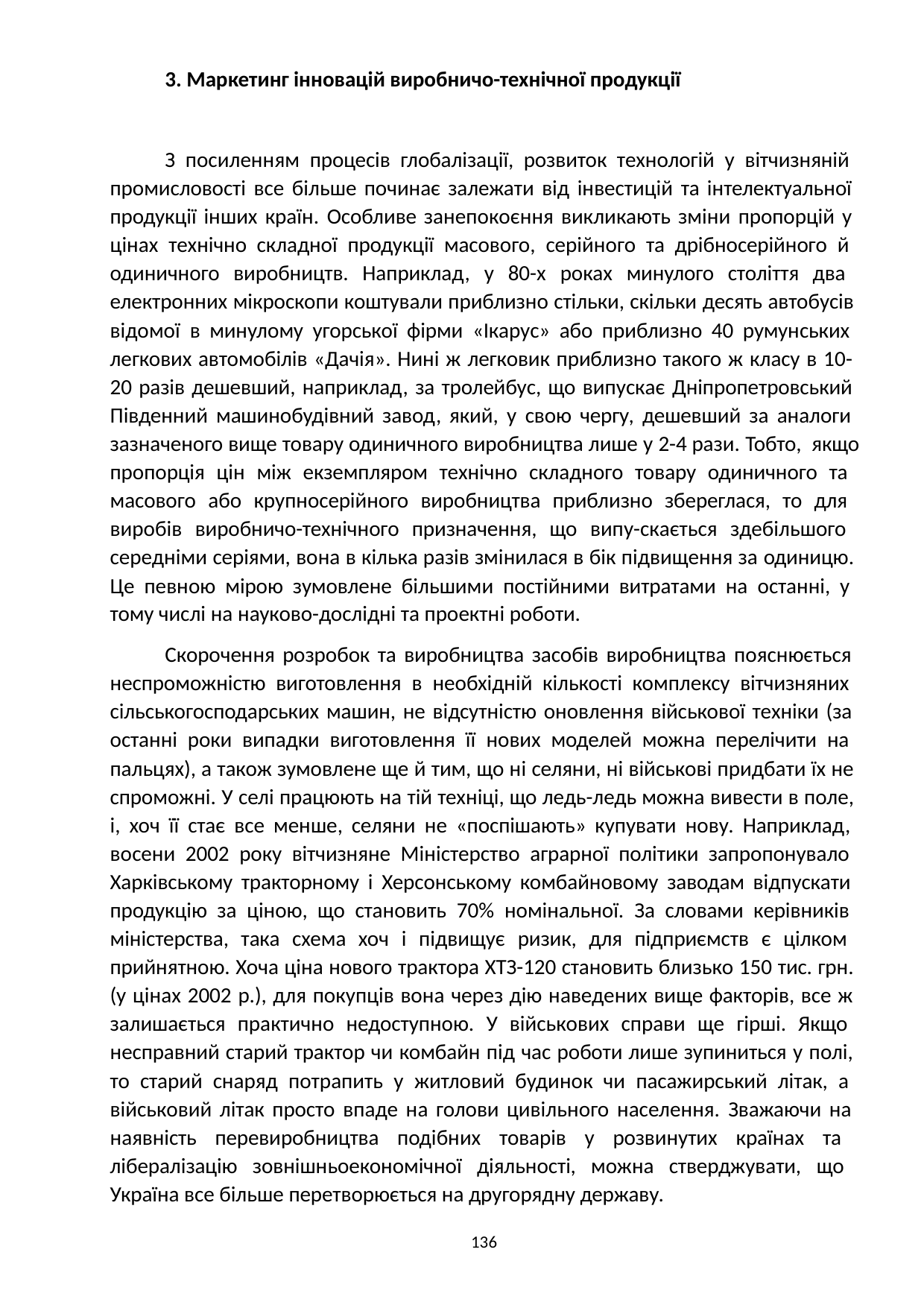

3. Маркетинг інновацій виробничо-технічної продукції

З посиленням процесів глобалізації, розвиток технологій у вітчизняній  промисловості все більше починає залежати від інвестицій та інтелектуальної  продукції інших країн. Особливе занепокоєння викликають зміни пропорцій у  цінах технічно складної продукції масового, серійного та дрібносерійного й  одиничного виробництв. Наприклад, у 80-х роках минулого століття два  електронних мікроскопи коштували приблизно стільки, скільки десять автобусів  відомої в минулому угорської фірми «Ікарус» або приблизно 40 румунських  легкових автомобілів «Дачія». Нині ж легковик приблизно такого ж класу в 10-  20 разів дешевший, наприклад, за тролейбус, що випускає Дніпропетровський  Південний машинобудівний завод, який, у свою чергу, дешевший за аналоги  зазначеного вище товару одиничного виробництва лише у 2-4 рази. Тобто,  якщо пропорція цін між екземпляром технічно складного товару одиничного та  масового або крупносерійного виробництва приблизно збереглася, то для  виробів виробничо-технічного призначення, що випу-скається здебільшого  середніми серіями, вона в кілька разів змінилася в бік підвищення за одиницю.  Це певною мірою зумовлене більшими постійними витратами на останні, у  тому числі на науково-дослідні та проектні роботи.
Скорочення розробок та виробництва засобів виробництва пояснюється  неспроможністю виготовлення в необхідній кількості комплексу вітчизняних  сільськогосподарських машин, не відсутністю оновлення військової техніки (за  останні роки випадки виготовлення її нових моделей можна перелічити на  пальцях), а також зумовлене ще й тим, що ні селяни, ні військові придбати їх не  спроможні. У селі працюють на тій техніці, що ледь-ледь можна вивести в поле,  і, хоч її стає все менше, селяни не «поспішають» купувати нову. Наприклад,  восени 2002 року вітчизняне Міністерство аграрної політики запропонувало  Харківському тракторному і Херсонському комбайновому заводам відпускати  продукцію за ціною, що становить 70% номінальної. За словами керівників  міністерства, така схема хоч і підвищує ризик, для підприємств є цілком  прийнятною. Хоча ціна нового трактора ХТЗ-120 становить близько 150 тис. грн.  (у цінах 2002 p.), для покупців вона через дію наведених вище факторів, все ж  залишається практично недоступною. У військових справи ще гірші. Якщо  несправний старий трактор чи комбайн під час роботи лише зупиниться у полі,  то старий снаряд потрапить у житловий будинок чи пасажирський літак, а  військовий літак просто впаде на голови цивільного населення. Зважаючи на  наявність перевиробництва подібних товарів у розвинутих країнах та  лібералізацію зовнішньоекономічної діяльності, можна стверджувати, що  Україна все більше перетворюється на другорядну державу.
136